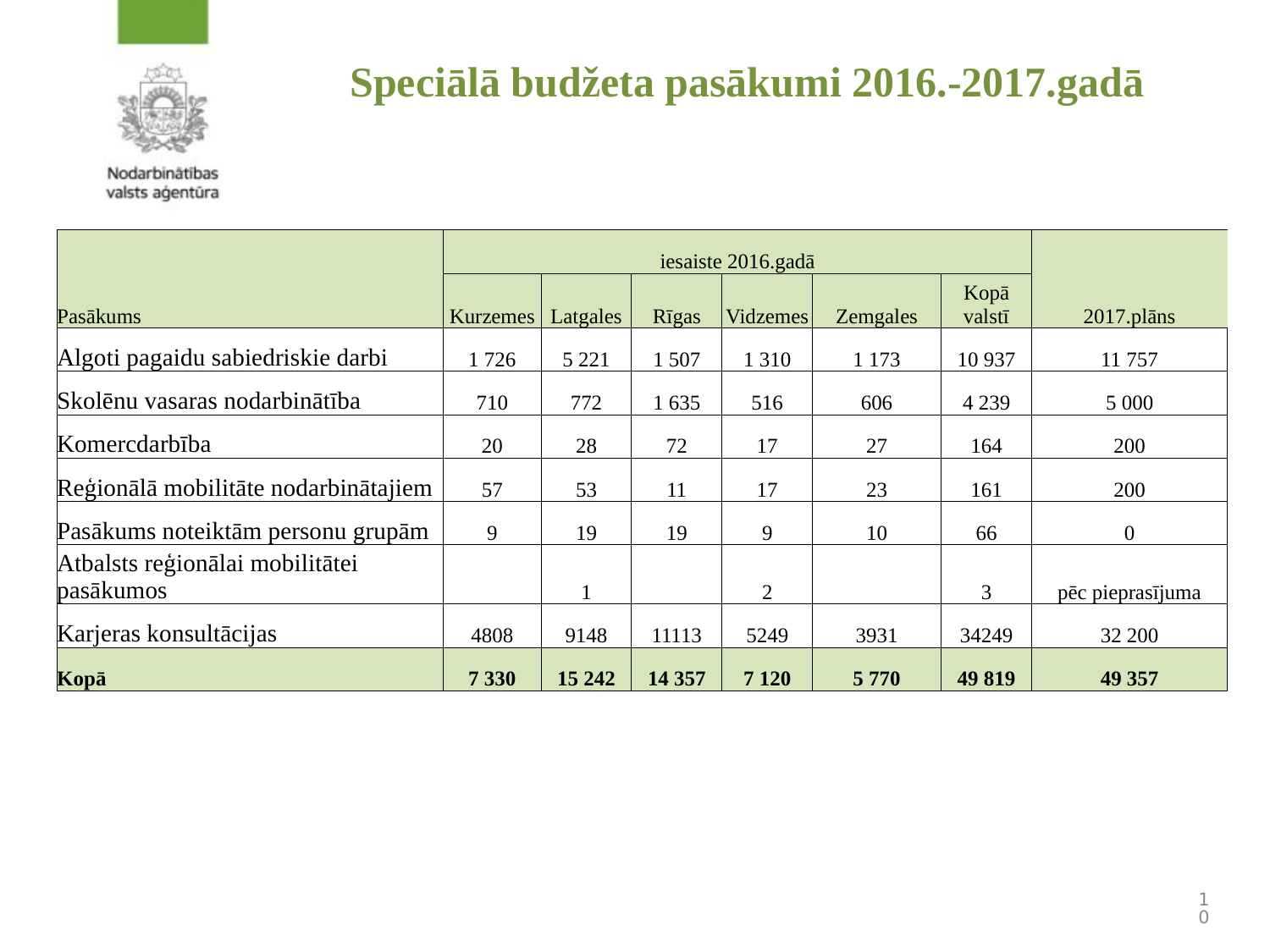

Speciālā budžeta pasākumi 2016.-2017.gadā
| Pasākums | iesaiste 2016.gadā |  |  |  |  |  | 2017.plāns |
| --- | --- | --- | --- | --- | --- | --- | --- |
|  | Kurzemes | Latgales | Rīgas | Vidzemes | Zemgales | Kopā valstī |  |
| Algoti pagaidu sabiedriskie darbi | 1 726 | 5 221 | 1 507 | 1 310 | 1 173 | 10 937 | 11 757 |
| Skolēnu vasaras nodarbinātība | 710 | 772 | 1 635 | 516 | 606 | 4 239 | 5 000 |
| Komercdarbība | 20 | 28 | 72 | 17 | 27 | 164 | 200 |
| Reģionālā mobilitāte nodarbinātajiem | 57 | 53 | 11 | 17 | 23 | 161 | 200 |
| Pasākums noteiktām personu grupām | 9 | 19 | 19 | 9 | 10 | 66 | 0 |
| Atbalsts reģionālai mobilitātei pasākumos |  | 1 |  | 2 |  | 3 | pēc pieprasījuma |
| Karjeras konsultācijas | 4808 | 9148 | 11113 | 5249 | 3931 | 34249 | 32 200 |
| Kopā | 7 330 | 15 242 | 14 357 | 7 120 | 5 770 | 49 819 | 49 357 |
10